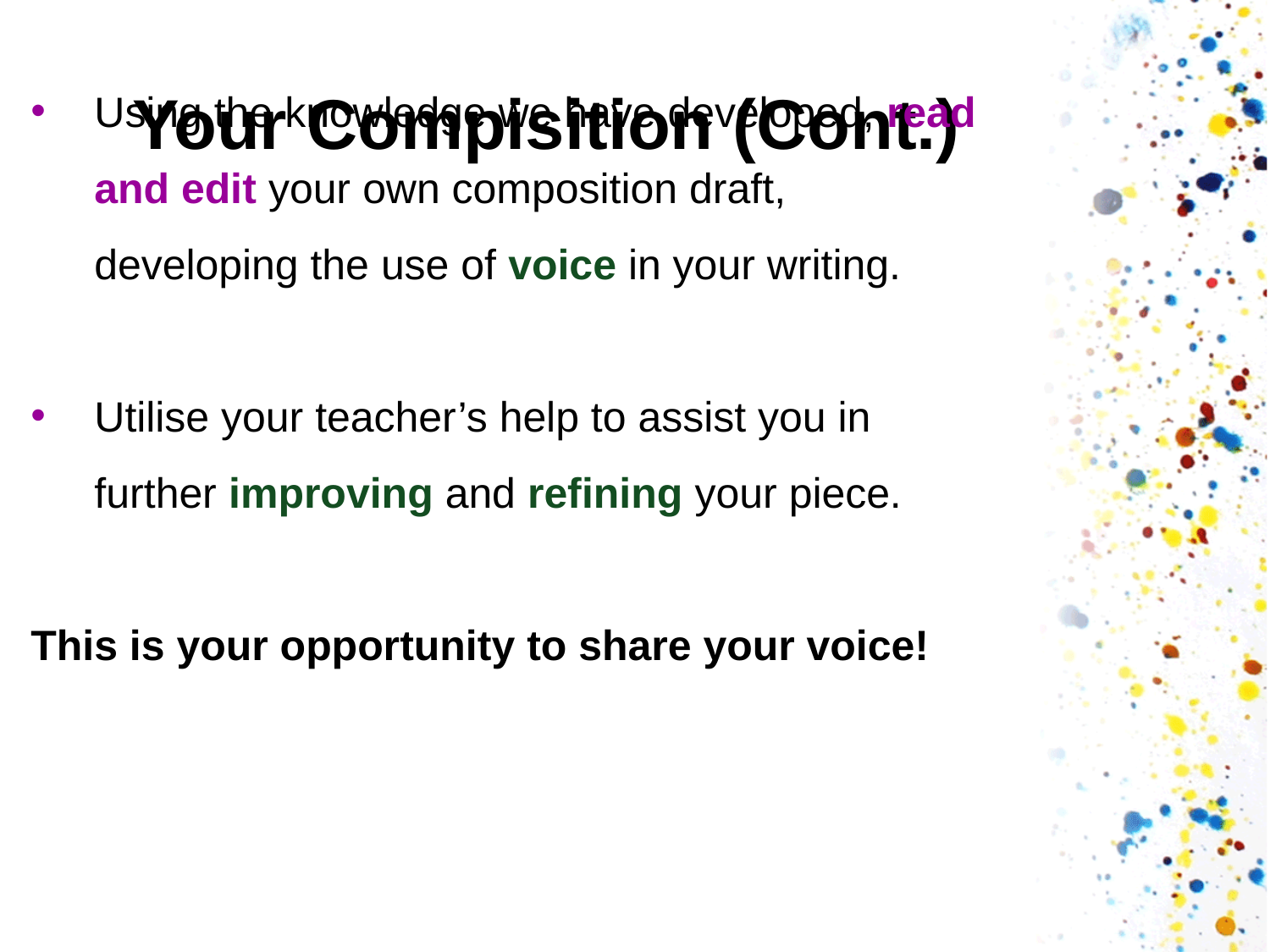

# Your Compisition (Cont.)
Using the knowledge we have developed, read and edit your own composition draft, developing the use of voice in your writing.

Utilise your teacher’s help to assist you in further improving and refining your piece.

This is your opportunity to share your voice!